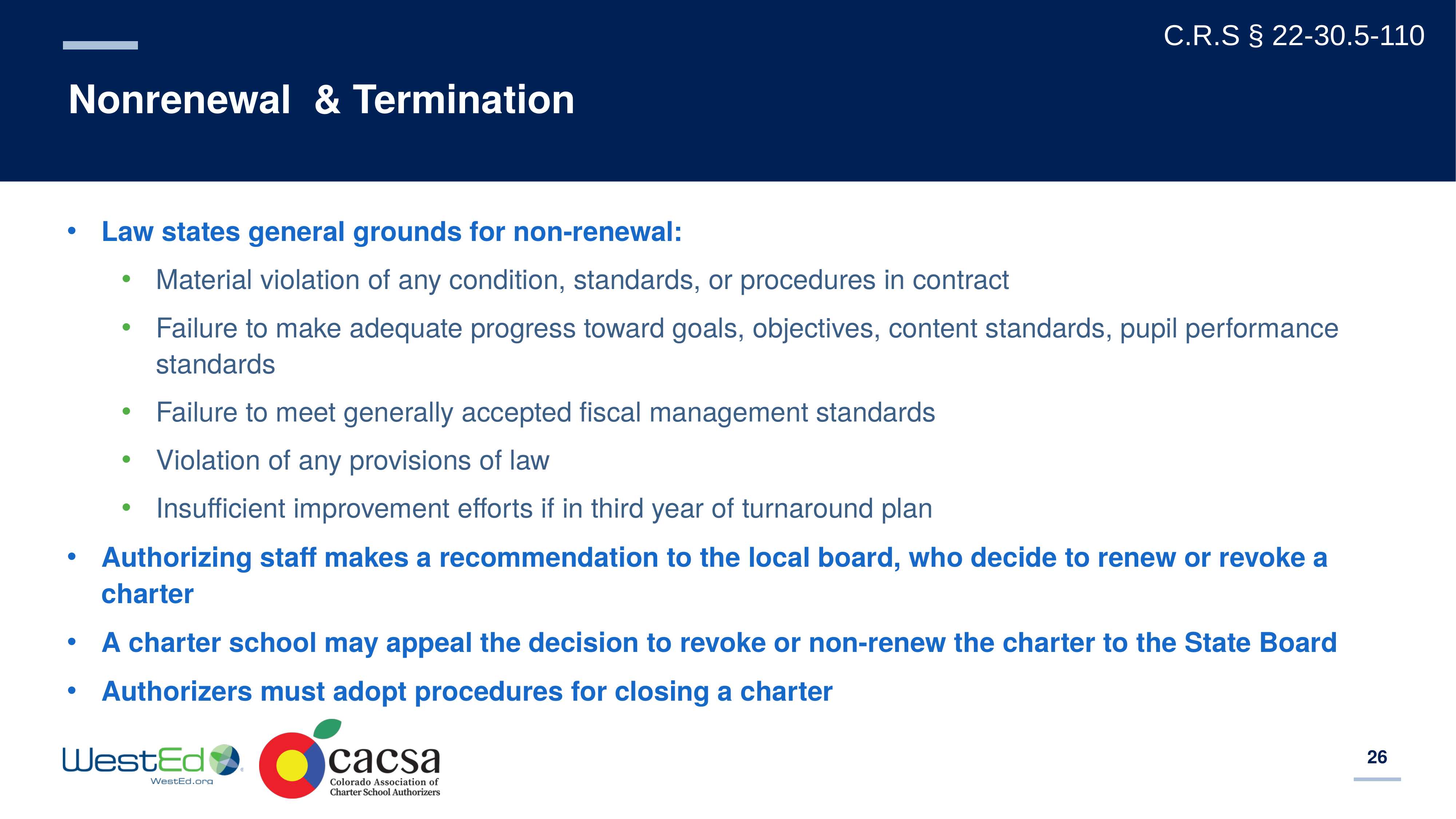

C.R.S § 22-30.5-110
# Nonrenewal  & Termination
Law states general grounds for non-renewal:
Material violation of any condition, standards, or procedures in contract
Failure to make adequate progress toward goals, objectives, content standards, pupil performance standards
Failure to meet generally accepted fiscal management standards
Violation of any provisions of law
Insufficient improvement efforts if in third year of turnaround plan
Authorizing staff makes a recommendation to the local board, who decide to renew or revoke a charter
A charter school may appeal the decision to revoke or non-renew the charter to the State Board
Authorizers must adopt procedures for closing a charter